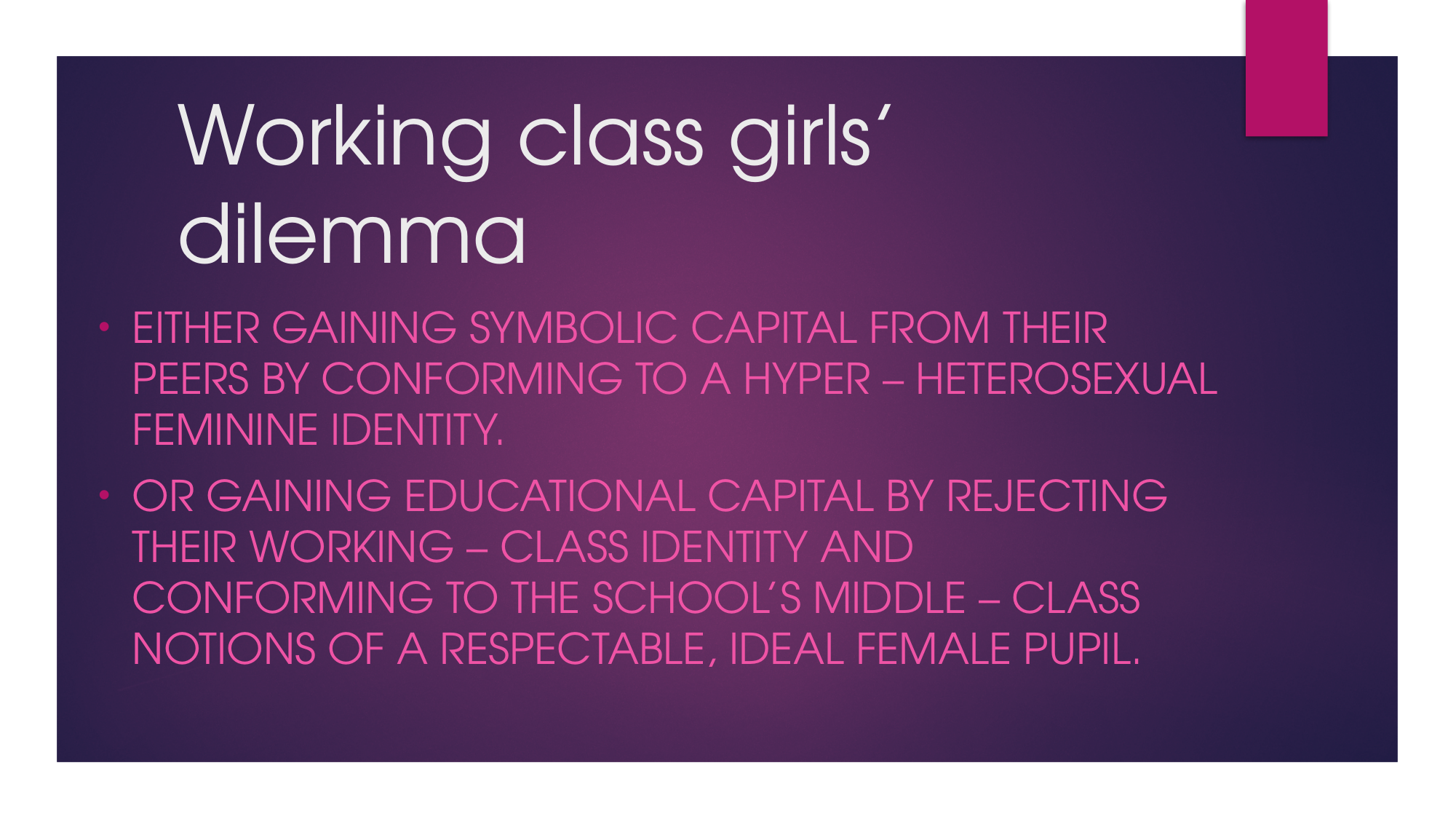

# Working class girls’ dilemma
Either gaining symbolic capital from their peers by conforming to a hyper – heterosexual feminine identity.
Or gaining educational capital by rejecting their working – class identity and conforming to the school’s middle – class notions of a respectable, ideal female pupil.